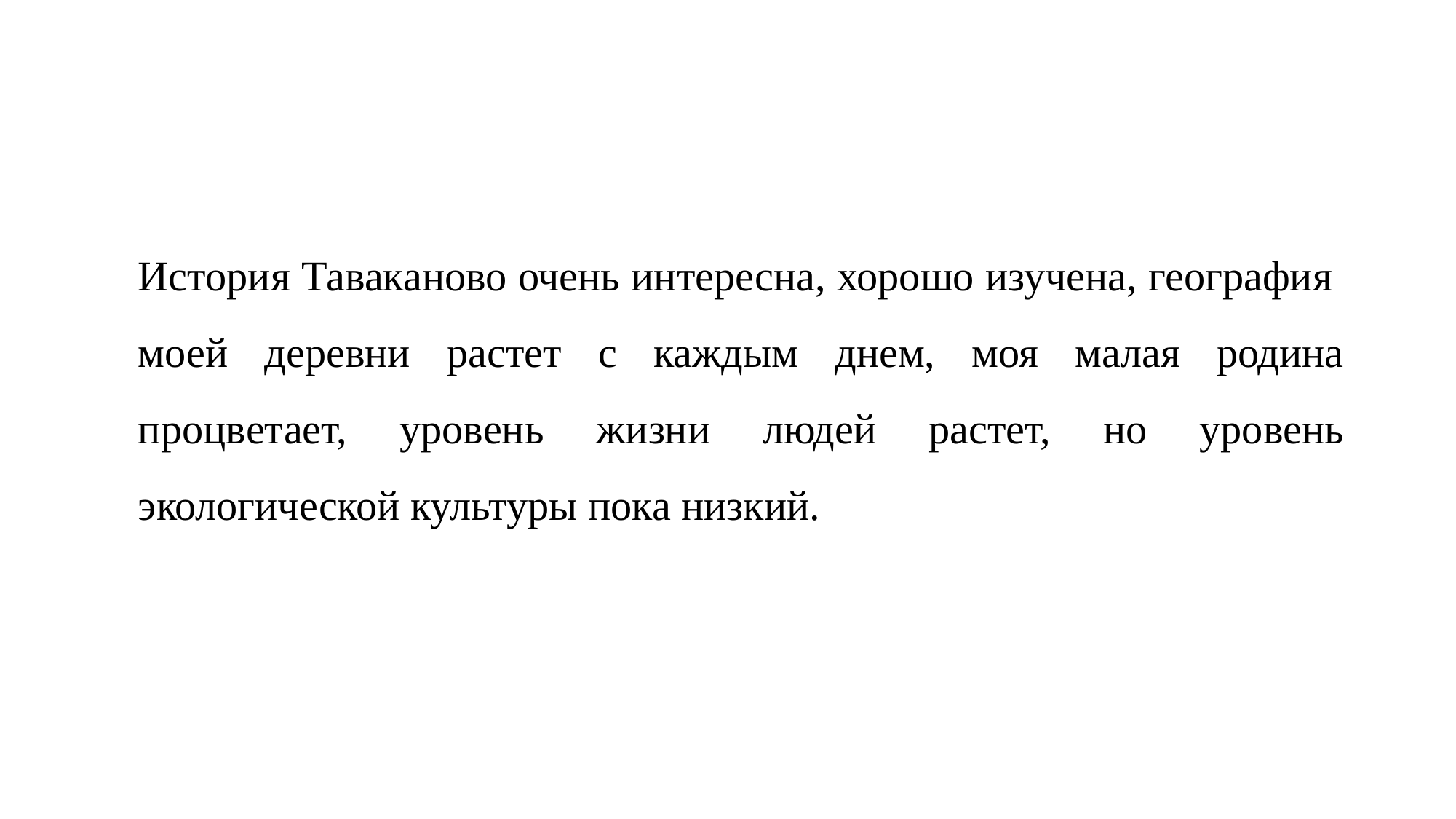

История Таваканово очень интересна, хорошо изучена, география  моей деревни растет с каждым днем, моя малая родина процветает, уровень жизни людей растет, но уровень экологической культуры пока низкий.